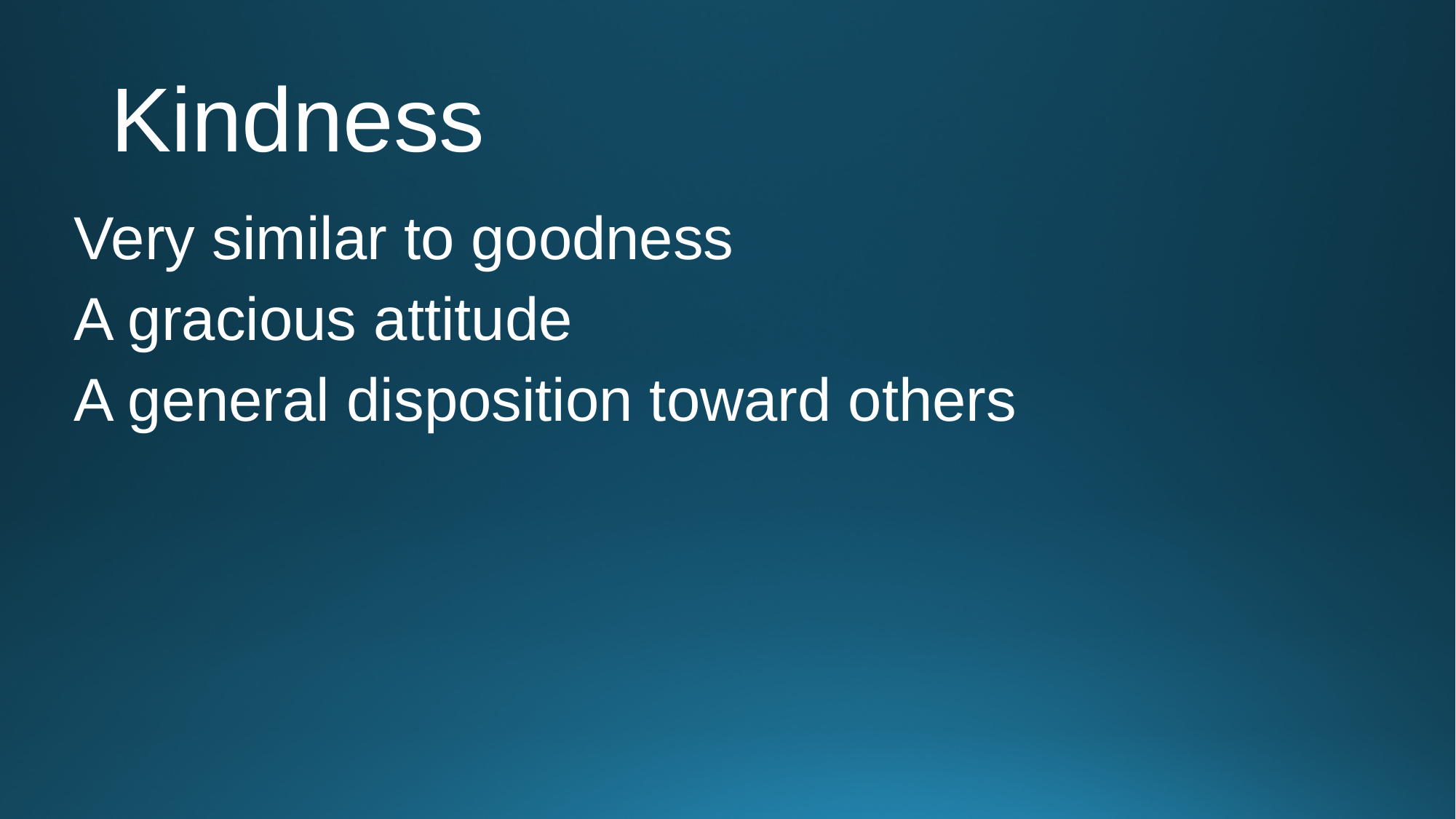

# Kindness
Very similar to goodness
A gracious attitude
A general disposition toward others